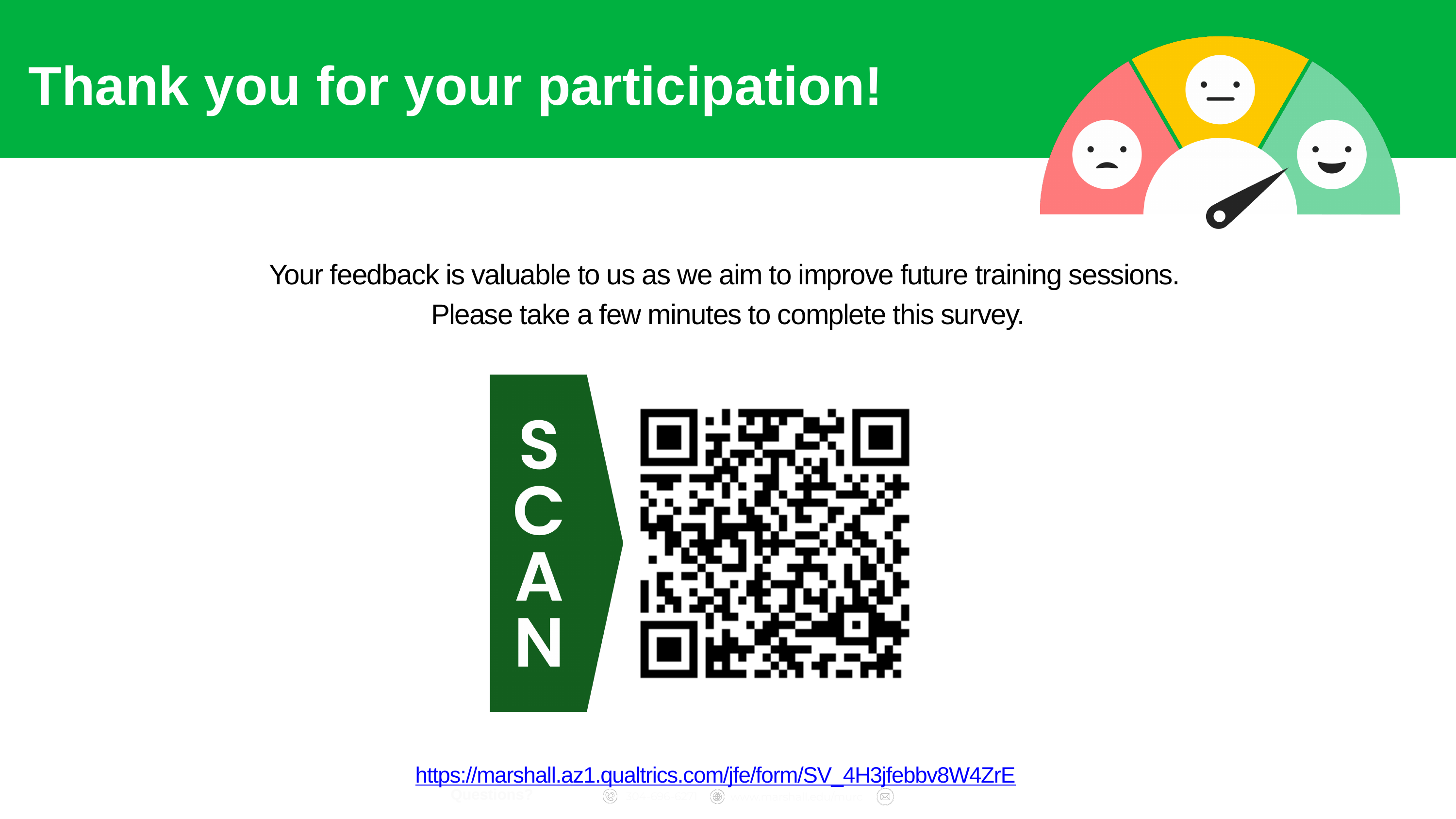

Thank you for your participation!
Your feedback is valuable to us as we aim to improve future training sessions.
Please take a few minutes to complete this survey.

https://marshall.az1.qualtrics.com/jfe/form/SV_4H3jfebbv8W4ZrE
Questions?

304-696-6271

www.marshall.edu/murc